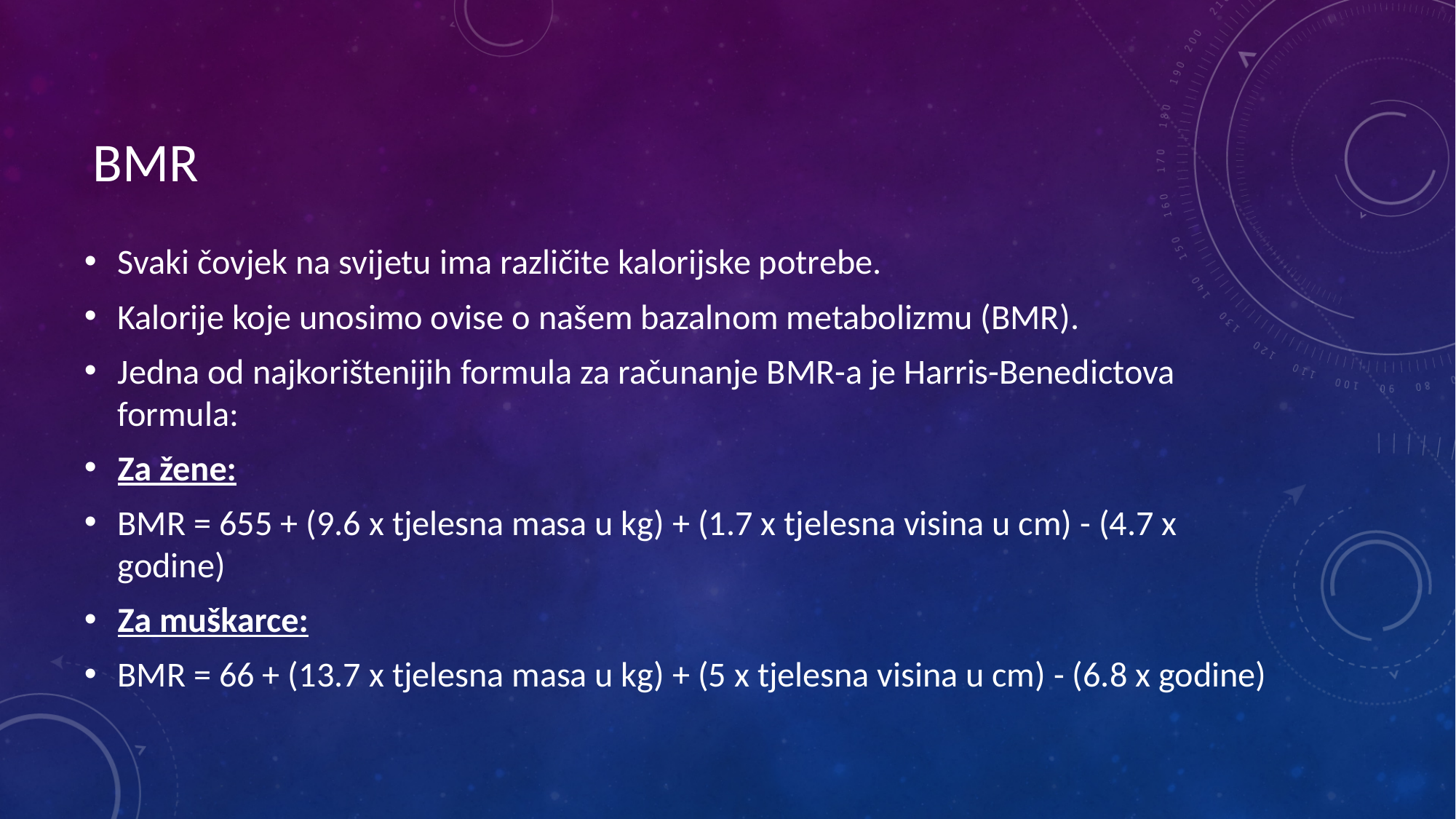

# bmr
Svaki čovjek na svijetu ima različite kalorijske potrebe.
Kalorije koje unosimo ovise o našem bazalnom metabolizmu (BMR).
Jedna od najkorištenijih formula za računanje BMR-a je Harris-Benedictova formula:
Za žene:
BMR = 655 + (9.6 x tjelesna masa u kg) + (1.7 x tjelesna visina u cm) - (4.7 x godine)
Za muškarce:
BMR = 66 + (13.7 x tjelesna masa u kg) + (5 x tjelesna visina u cm) - (6.8 x godine)